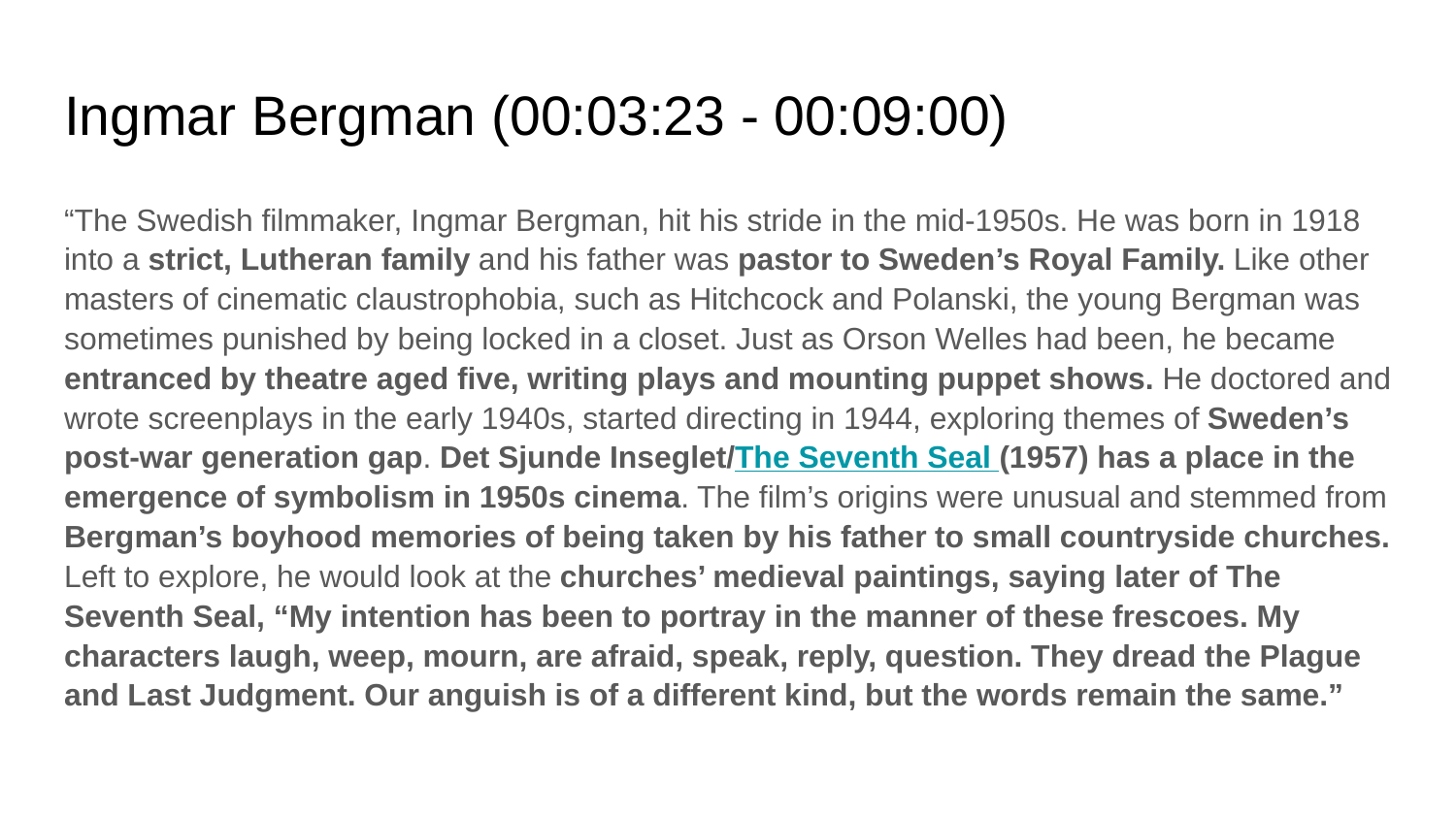

# Ingmar Bergman (00:03:23 - 00:09:00)
“The Swedish filmmaker, Ingmar Bergman, hit his stride in the mid-1950s. He was born in 1918 into a strict, Lutheran family and his father was pastor to Sweden’s Royal Family. Like other masters of cinematic claustrophobia, such as Hitchcock and Polanski, the young Bergman was sometimes punished by being locked in a closet. Just as Orson Welles had been, he became entranced by theatre aged five, writing plays and mounting puppet shows. He doctored and wrote screenplays in the early 1940s, started directing in 1944, exploring themes of Sweden’s post-war generation gap. Det Sjunde Inseglet/The Seventh Seal (1957) has a place in the emergence of symbolism in 1950s cinema. The film’s origins were unusual and stemmed from Bergman’s boyhood memories of being taken by his father to small countryside churches. Left to explore, he would look at the churches’ medieval paintings, saying later of The Seventh Seal, “My intention has been to portray in the manner of these frescoes. My characters laugh, weep, mourn, are afraid, speak, reply, question. They dread the Plague and Last Judgment. Our anguish is of a different kind, but the words remain the same.”